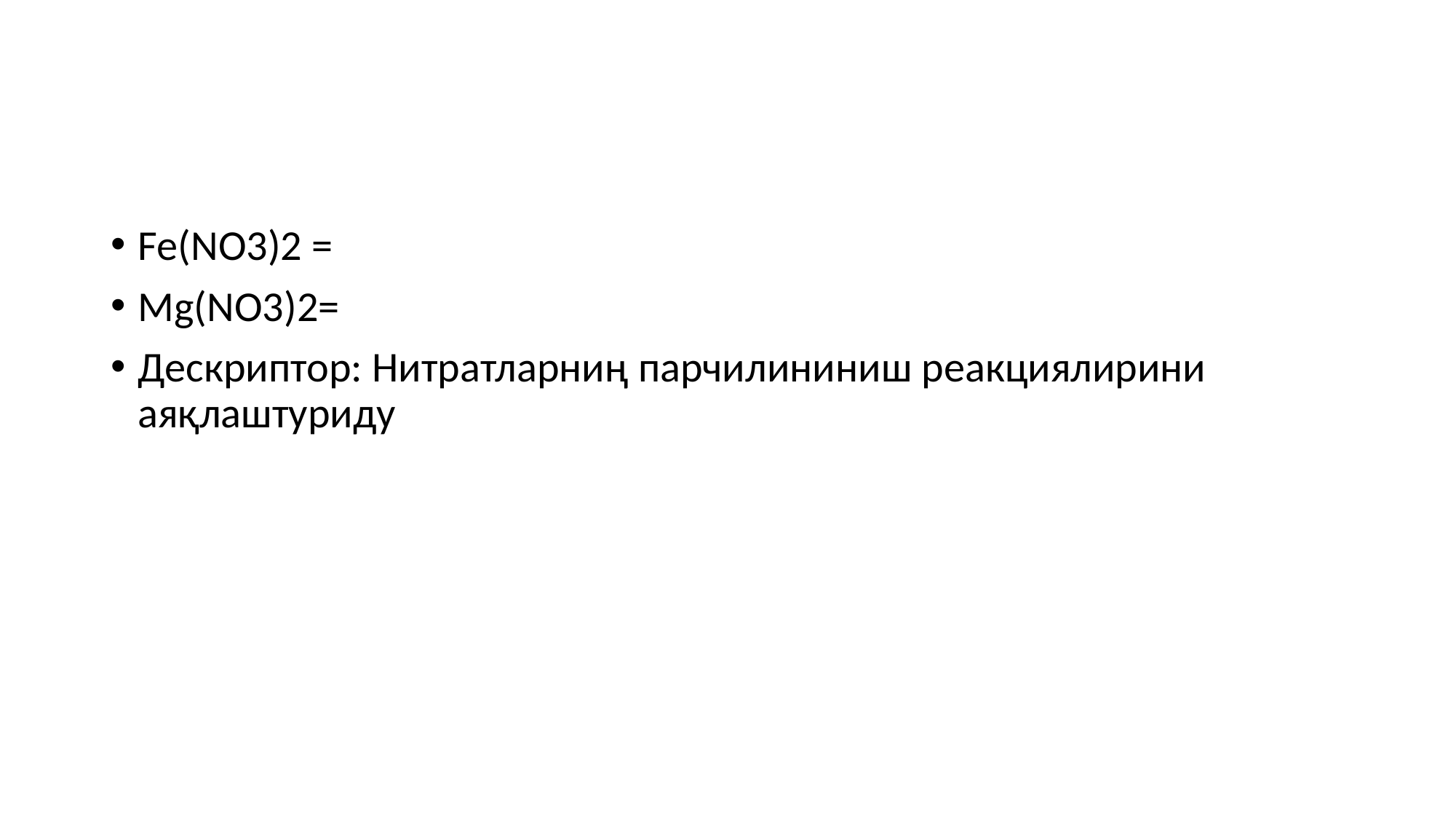

#
Fe(NO3)2 =
Mg(NO3)2=
Дескриптор: Нитратларниң парчилининиш реакциялирини аяқлаштуриду